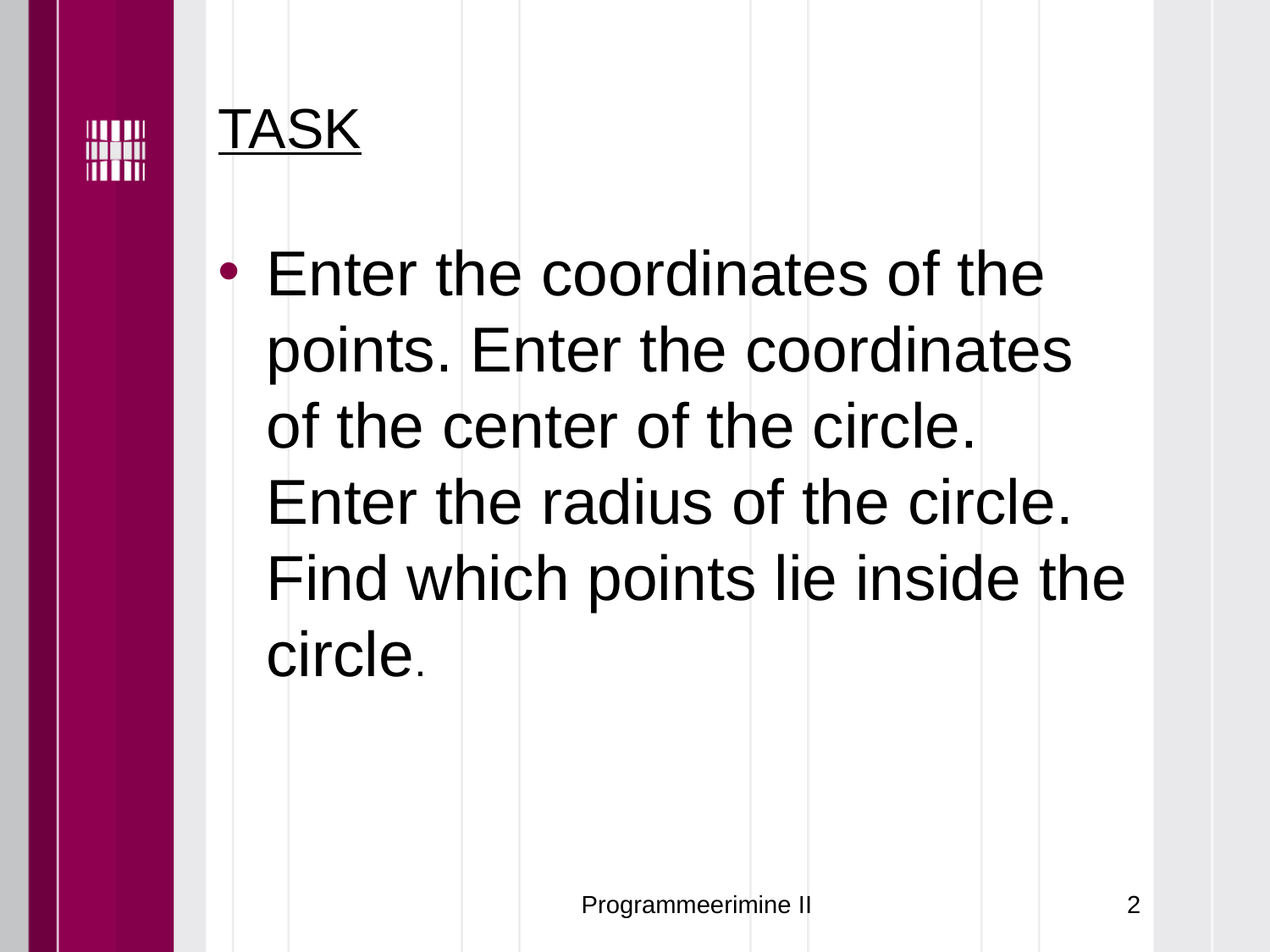

# TASK
Enter the coordinates of the points. Enter the coordinates of the center of the circle. Enter the radius of the circle. Find which points lie inside the circle.
Programmeerimine II
2